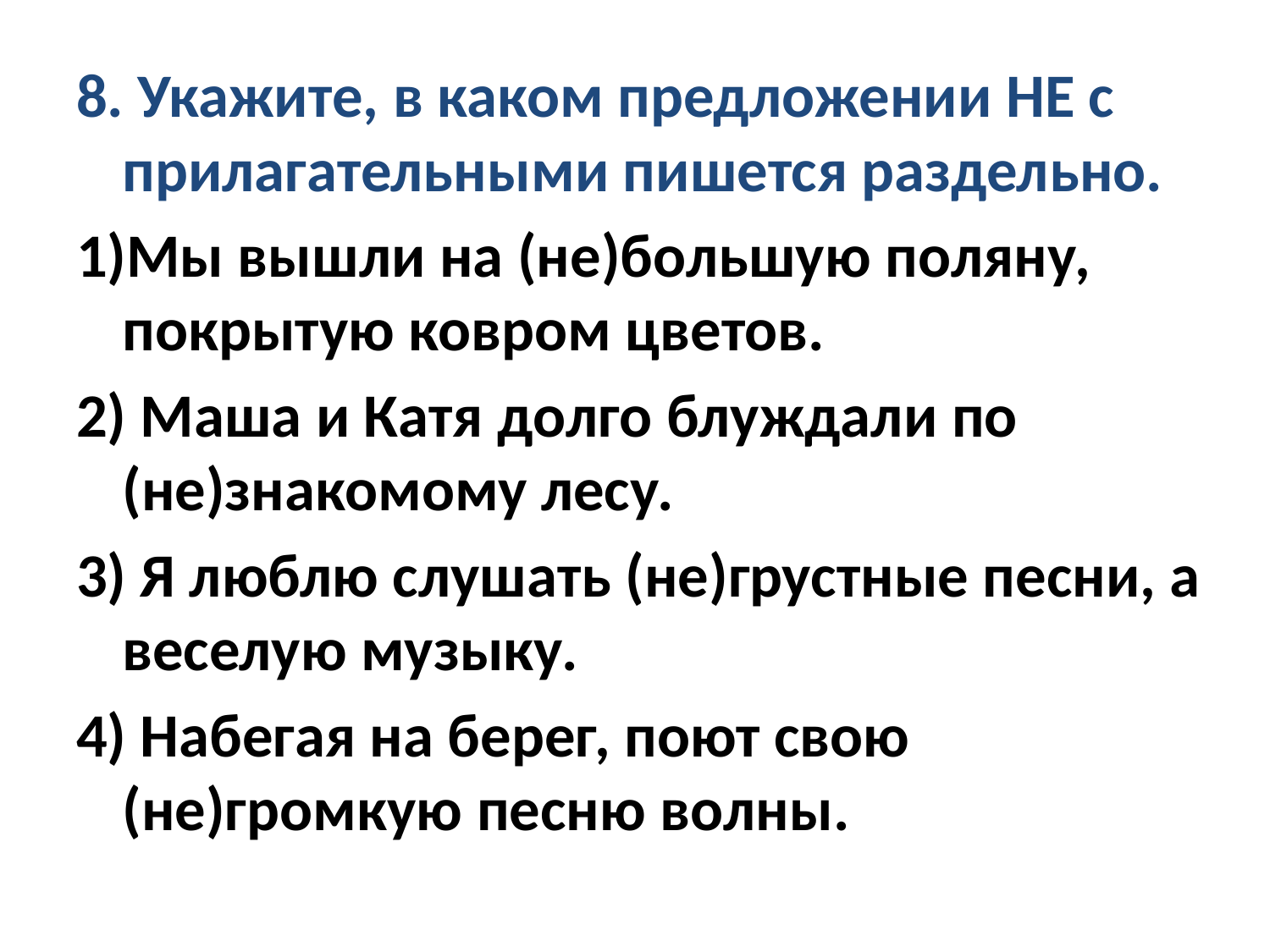

8. Укажите, в каком предложении НЕ с прилагательными пишется раздельно.
1)Мы вышли на (не)большую поляну, покрытую ковром цветов.
2) Маша и Катя долго блуждали по (не)знакомому лесу.
3) Я люблю слушать (не)грустные песни, а веселую музыку.
4) Набегая на берег, поют свою (не)громкую песню волны.